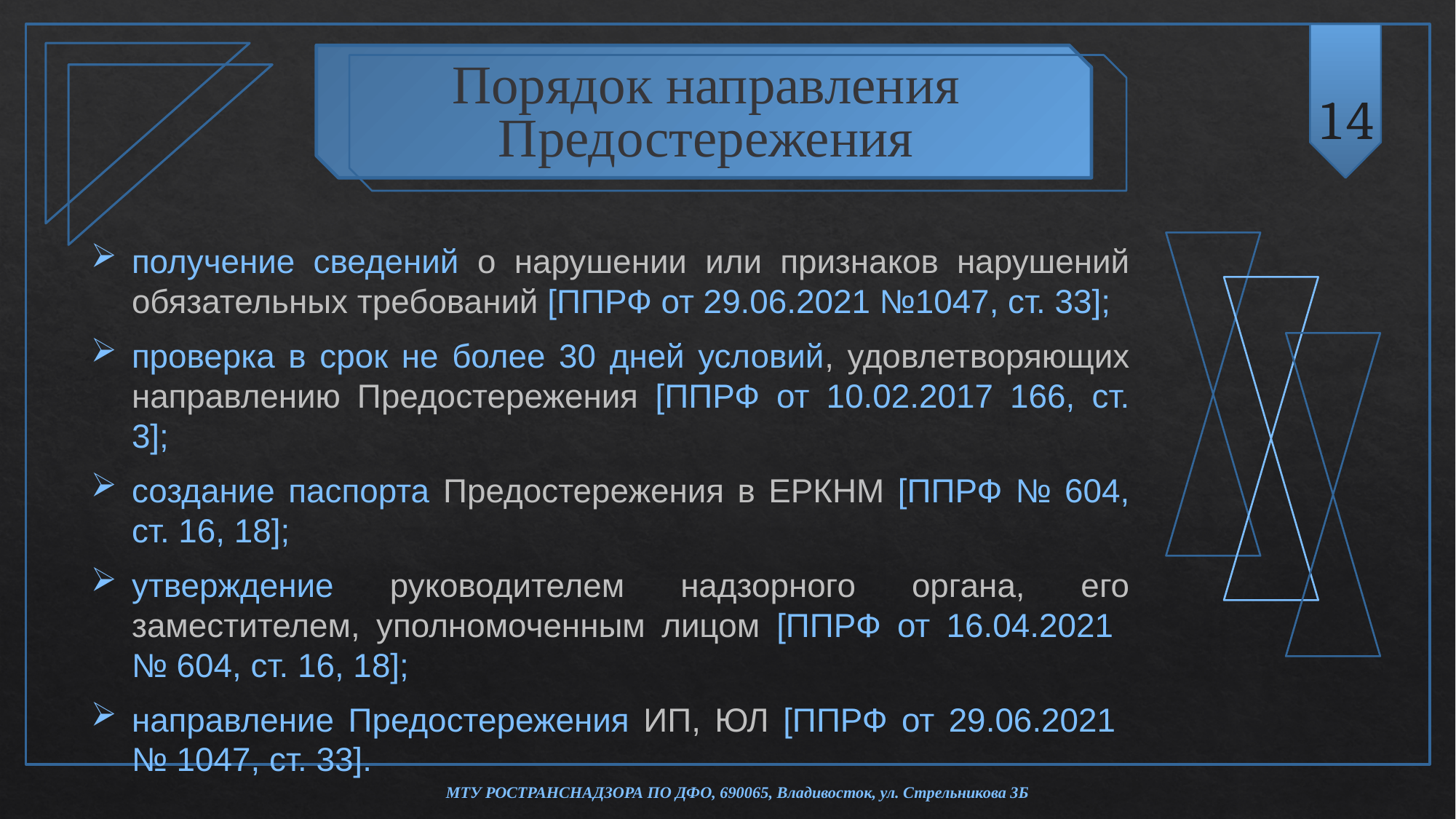

14

Порядок направления Предостережения

получение сведений о нарушении или признаков нарушений обязательных требований [ППРФ от 29.06.2021 №1047, ст. 33];

проверка в срок не более 30 дней условий, удовлетворяющих направлению Предостережения [ППРФ от 10.02.2017 166, ст. 3];

создание паспорта Предостережения в ЕРКНМ [ППРФ № 604, ст. 16, 18];

утверждение руководителем надзорного органа, его заместителем, уполномоченным лицом [ППРФ от 16.04.2021  № 604, ст. 16, 18];

направление Предостережения ИП, ЮЛ [ППРФ от 29.06.2021
№ 1047, ст. 33].

МТУ РОСТРАНСНАДЗОРА ПО ДФО, 690065, Владивосток, ул. Стрельникова 3Б